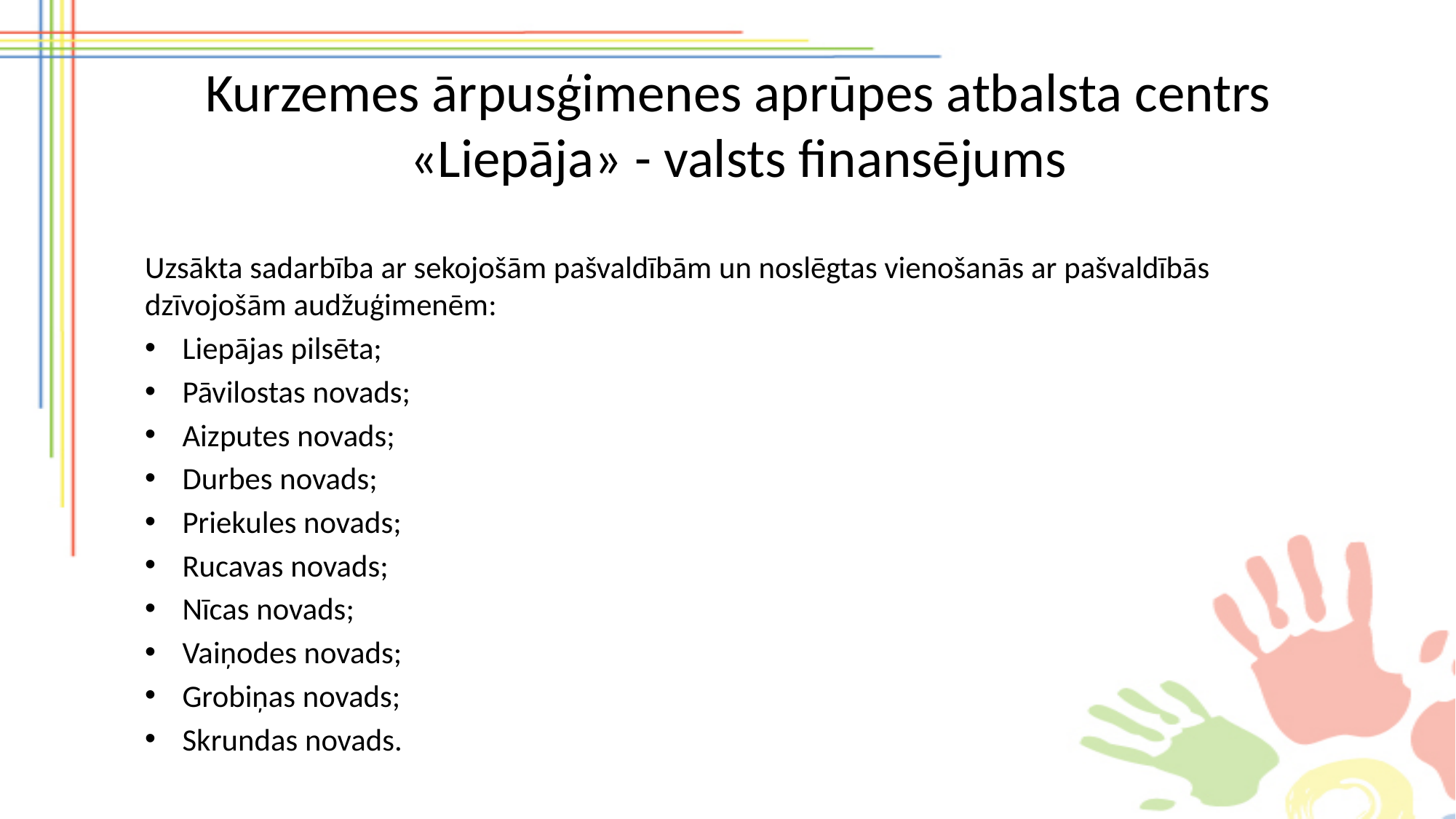

# Kurzemes ārpusģimenes aprūpes atbalsta centrs «Liepāja» - valsts finansējums
Uzsākta sadarbība ar sekojošām pašvaldībām un noslēgtas vienošanās ar pašvaldībās dzīvojošām audžuģimenēm:
Liepājas pilsēta;
Pāvilostas novads;
Aizputes novads;
Durbes novads;
Priekules novads;
Rucavas novads;
Nīcas novads;
Vaiņodes novads;
Grobiņas novads;
Skrundas novads.